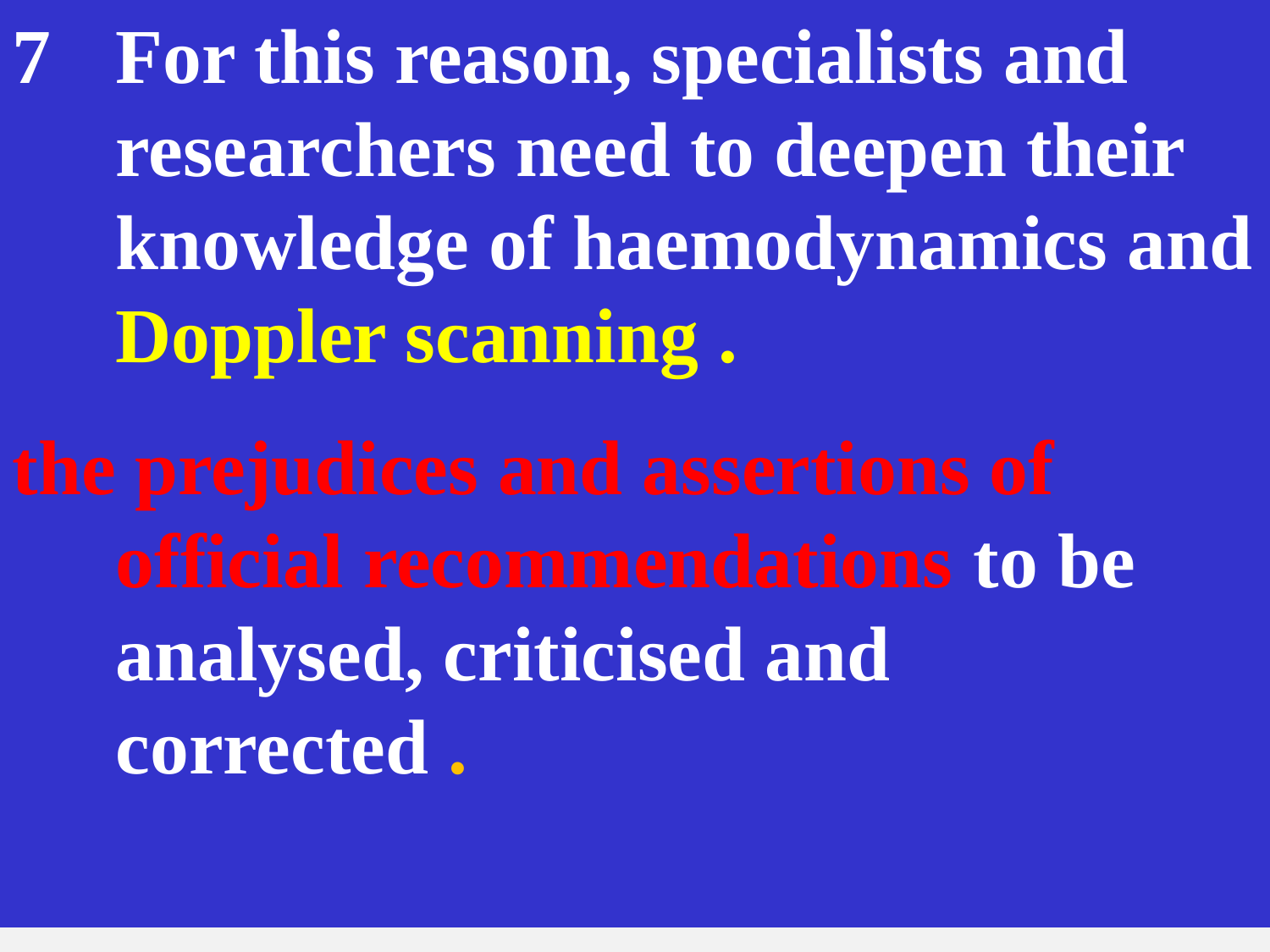

For this reason, specialists and researchers need to deepen their knowledge of haemodynamics and Doppler scanning .
the prejudices and assertions of official recommendations to be analysed, criticised and corrected .